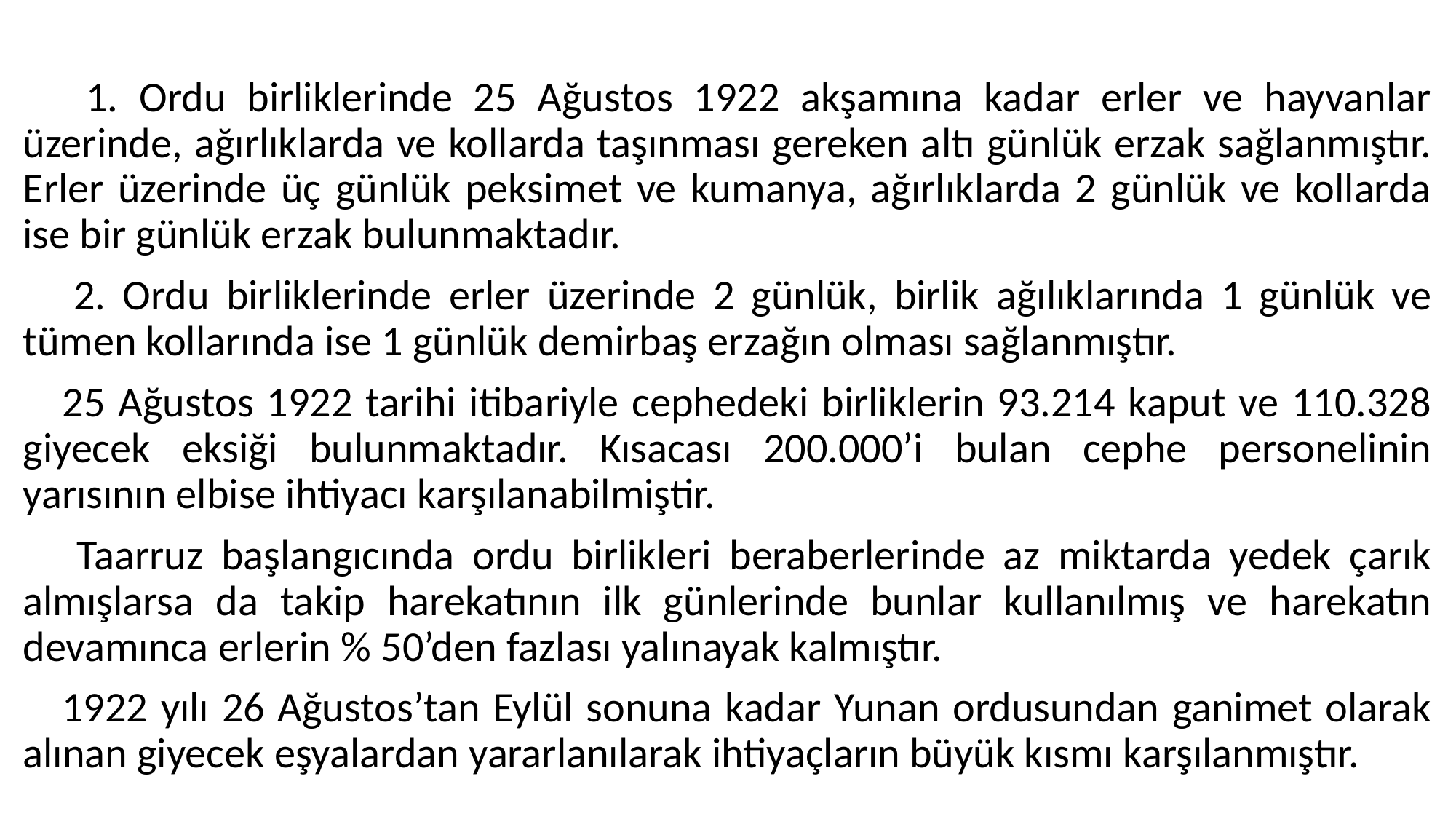

#
   1. Ordu birliklerinde 25 Ağustos 1922 akşamına kadar erler ve hayvanlar üzerinde, ağırlıklarda ve kollarda taşınması gereken altı günlük erzak sağlanmıştır. Erler üzerinde üç günlük peksimet ve kumanya, ağırlıklarda 2 günlük ve kollarda ise bir günlük erzak bulunmaktadır.
   2. Ordu birliklerinde erler üzerinde 2 günlük, birlik ağılıklarında 1 günlük ve tümen kollarında ise 1 günlük demirbaş erzağın olması sağlanmıştır.
   25 Ağustos 1922 tarihi itibariyle cephedeki birliklerin 93.214 kaput ve 110.328 giyecek eksiği bulunmaktadır. Kısacası 200.000’i bulan cephe personelinin yarısının elbise ihtiyacı karşılanabilmiştir.
   Taarruz başlangıcında ordu birlikleri beraberlerinde az miktarda yedek çarık almışlarsa da takip harekatının ilk günlerinde bunlar kullanılmış ve harekatın devamınca erlerin % 50’den fazlası yalınayak kalmıştır.
   1922 yılı 26 Ağustos’tan Eylül sonuna kadar Yunan ordusundan ganimet olarak alınan giyecek eşyalardan yararlanılarak ihtiyaçların büyük kısmı karşılanmıştır.